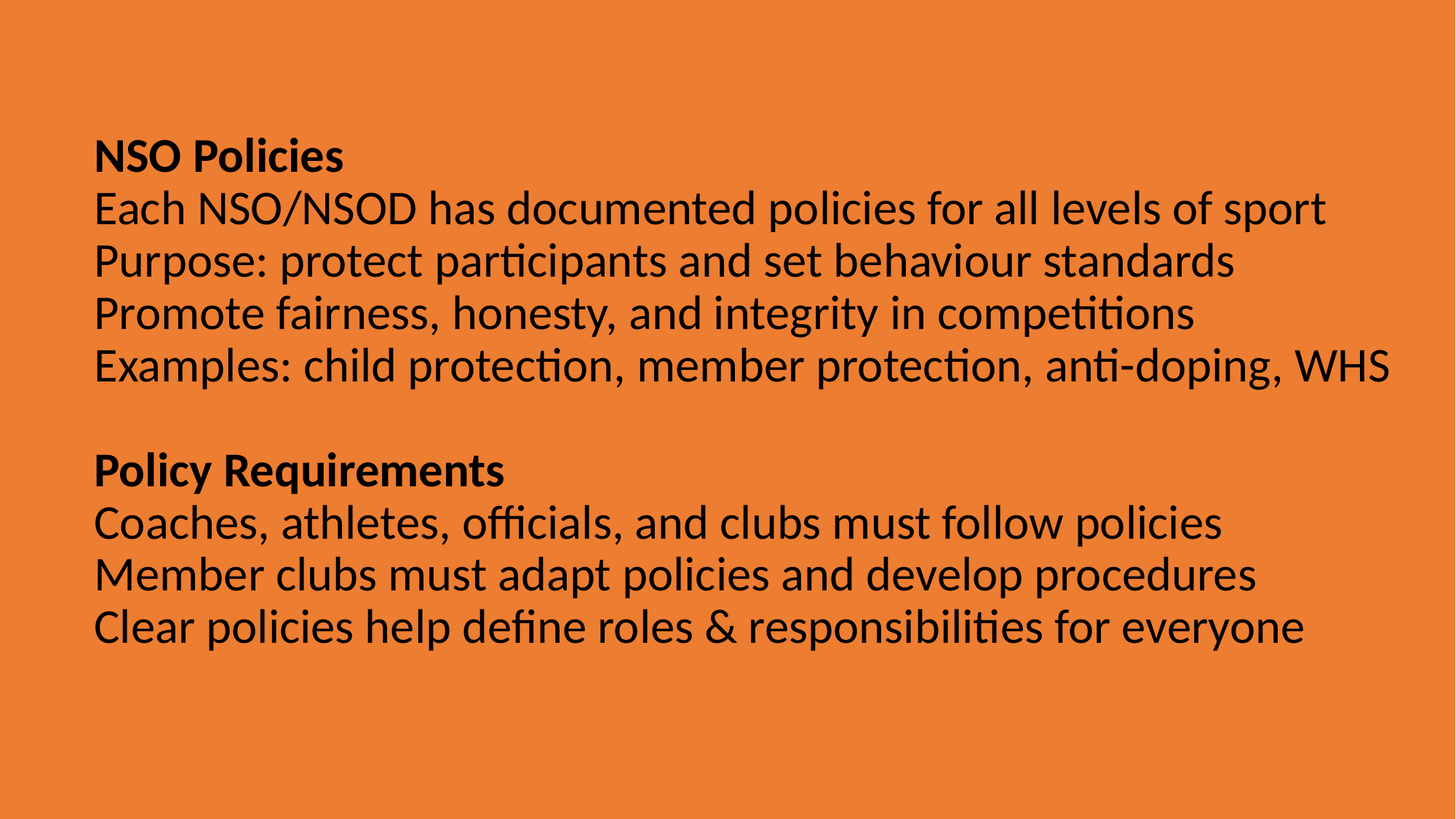

# NSO Policies Each NSO/NSOD has documented policies for all levels of sport Purpose: protect participants and set behaviour standards Promote fairness, honesty, and integrity in competitions Examples: child protection, member protection, anti-doping, WHS Policy Requirements Coaches, athletes, officials, and clubs must follow policies Member clubs must adapt policies and develop procedures Clear policies help define roles & responsibilities for everyone